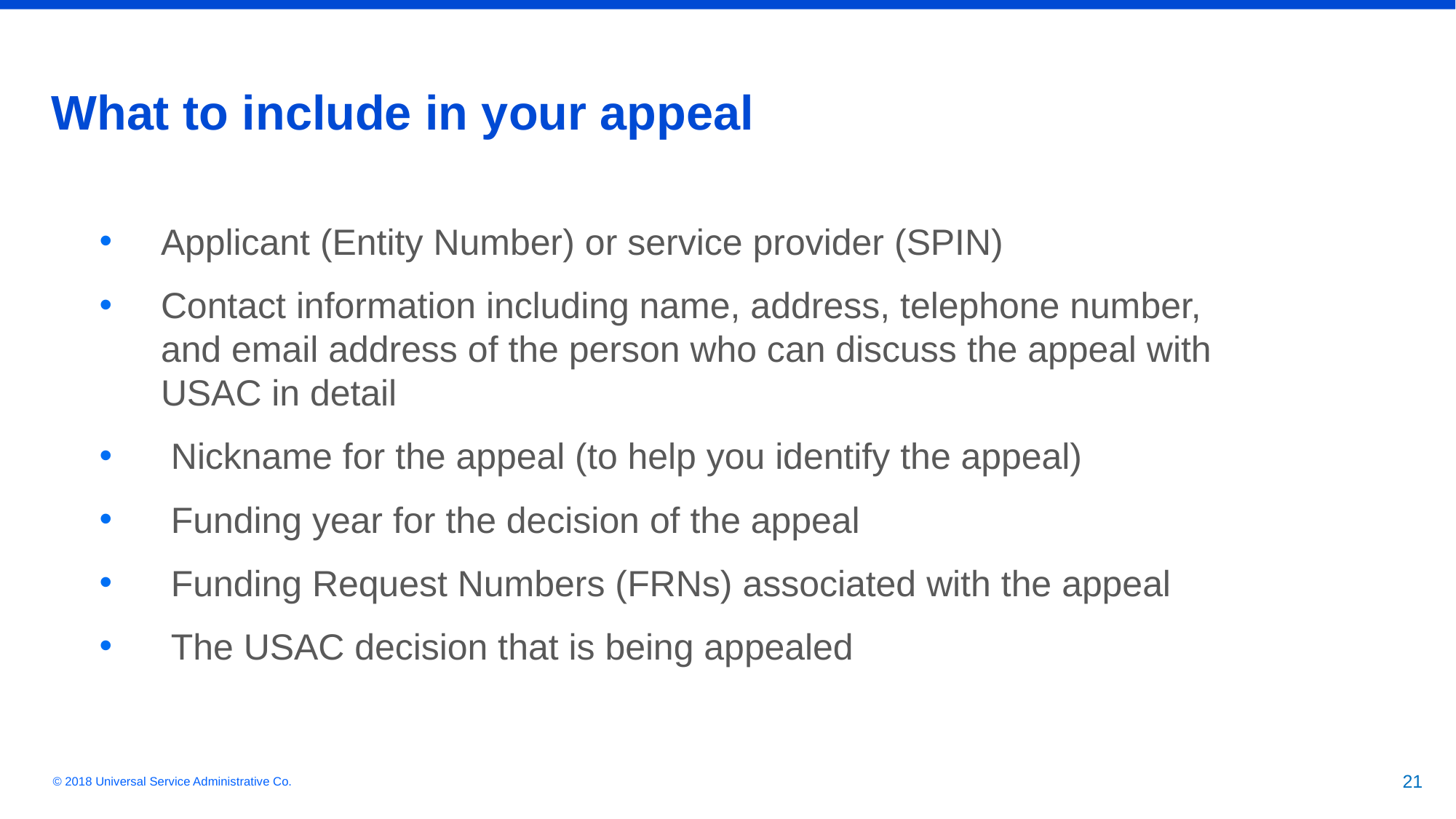

# What to include in your appeal
Applicant (Entity Number) or service provider (SPIN)
Contact information including name, address, telephone number, and email address of the person who can discuss the appeal with USAC in detail
 Nickname for the appeal (to help you identify the appeal)
 Funding year for the decision of the appeal
 Funding Request Numbers (FRNs) associated with the appeal
 The USAC decision that is being appealed

© 2018 Universal Service Administrative Co.
21